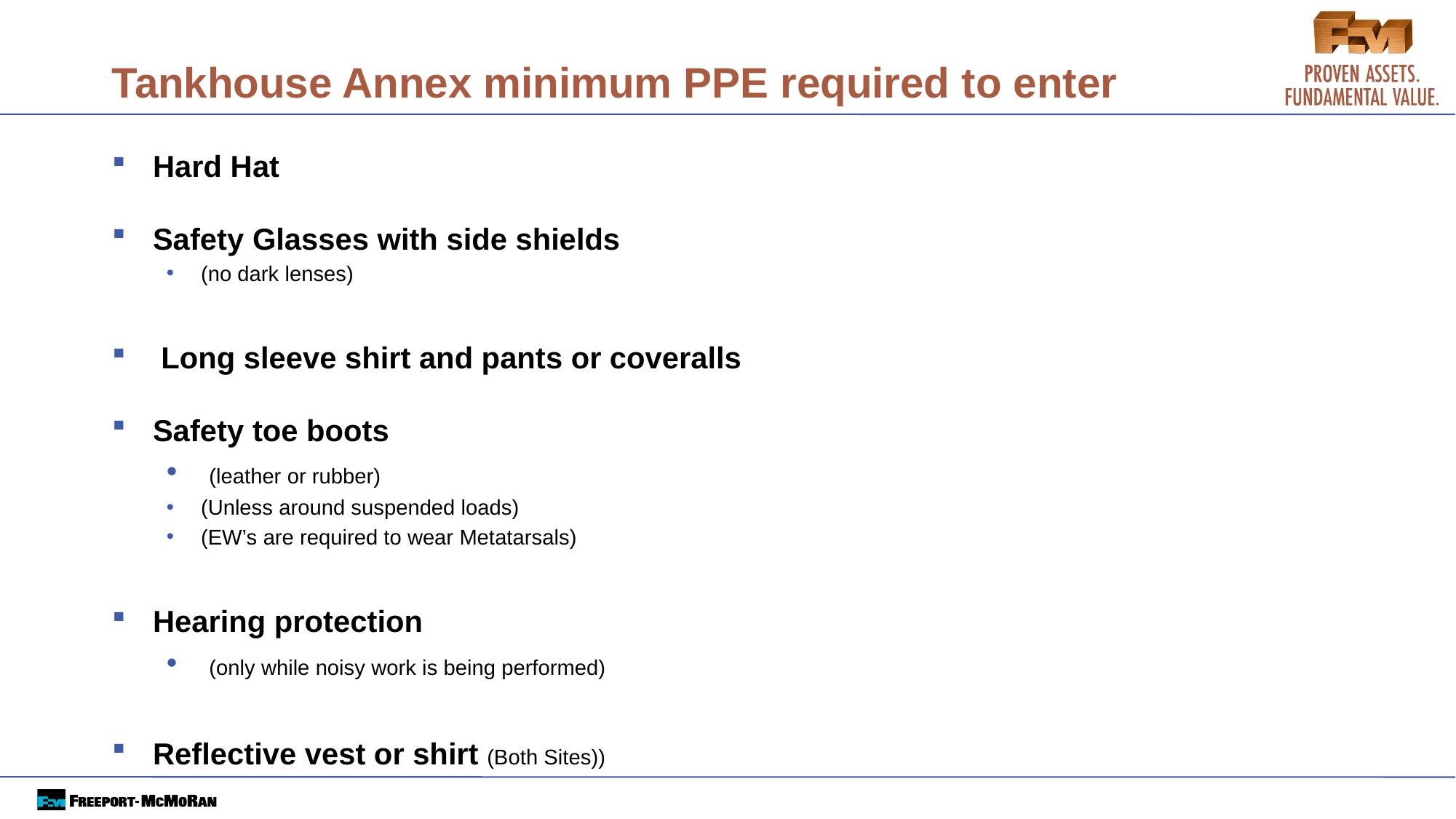

# Tankhouse Annex minimum PPE required to enter
Hard Hat

Safety Glasses with side shields
(no dark lenses)

 Long sleeve shirt and pants or coveralls

Safety toe boots
 (leather or rubber)
(Unless around suspended loads)
(EW’s are required to wear Metatarsals)

Hearing protection
 (only while noisy work is being performed)

Reflective vest or shirt (Both Sites))